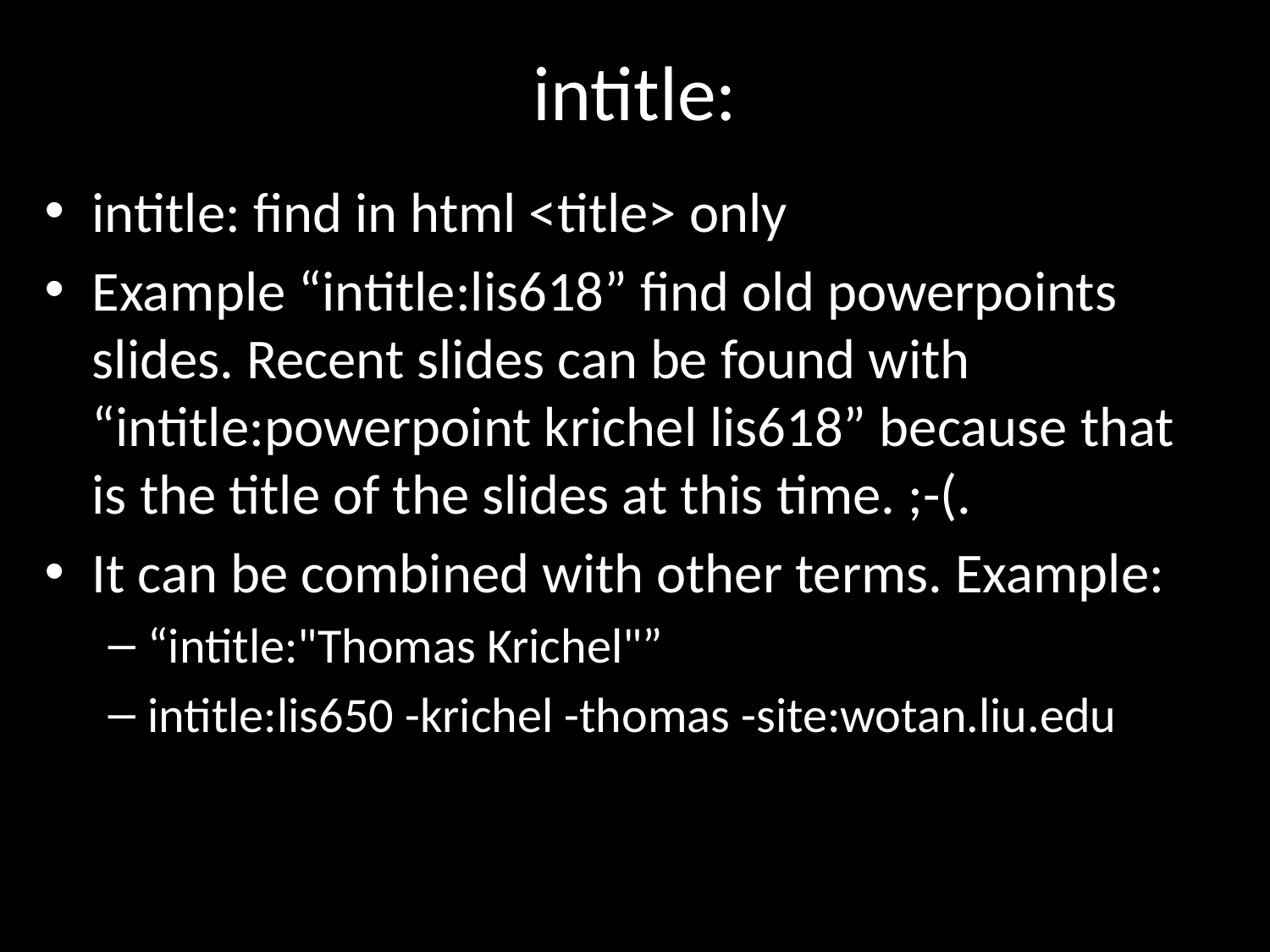

# intitle:
intitle: find in html <title> only
Example “intitle:lis618” find old powerpoints slides. Recent slides can be found with “intitle:powerpoint krichel lis618” because that is the title of the slides at this time. ;-(.
It can be combined with other terms. Example:
“intitle:"Thomas Krichel"”
intitle:lis650 -krichel -thomas -site:wotan.liu.edu